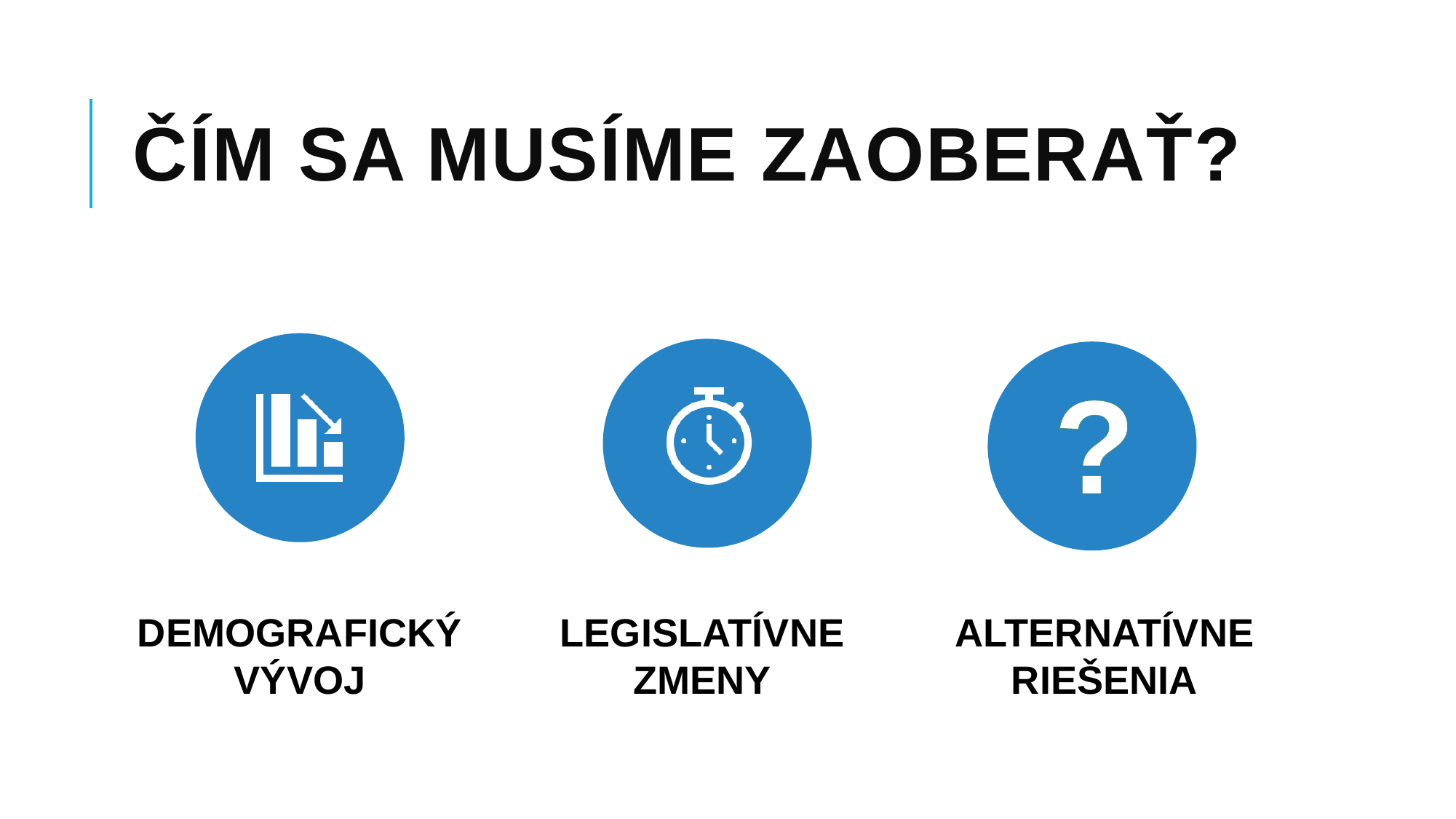

# Čím sa musíme zaoberať?
Demografický vývoj
Legislatívne zmeny
Alternatívne riešenia
?